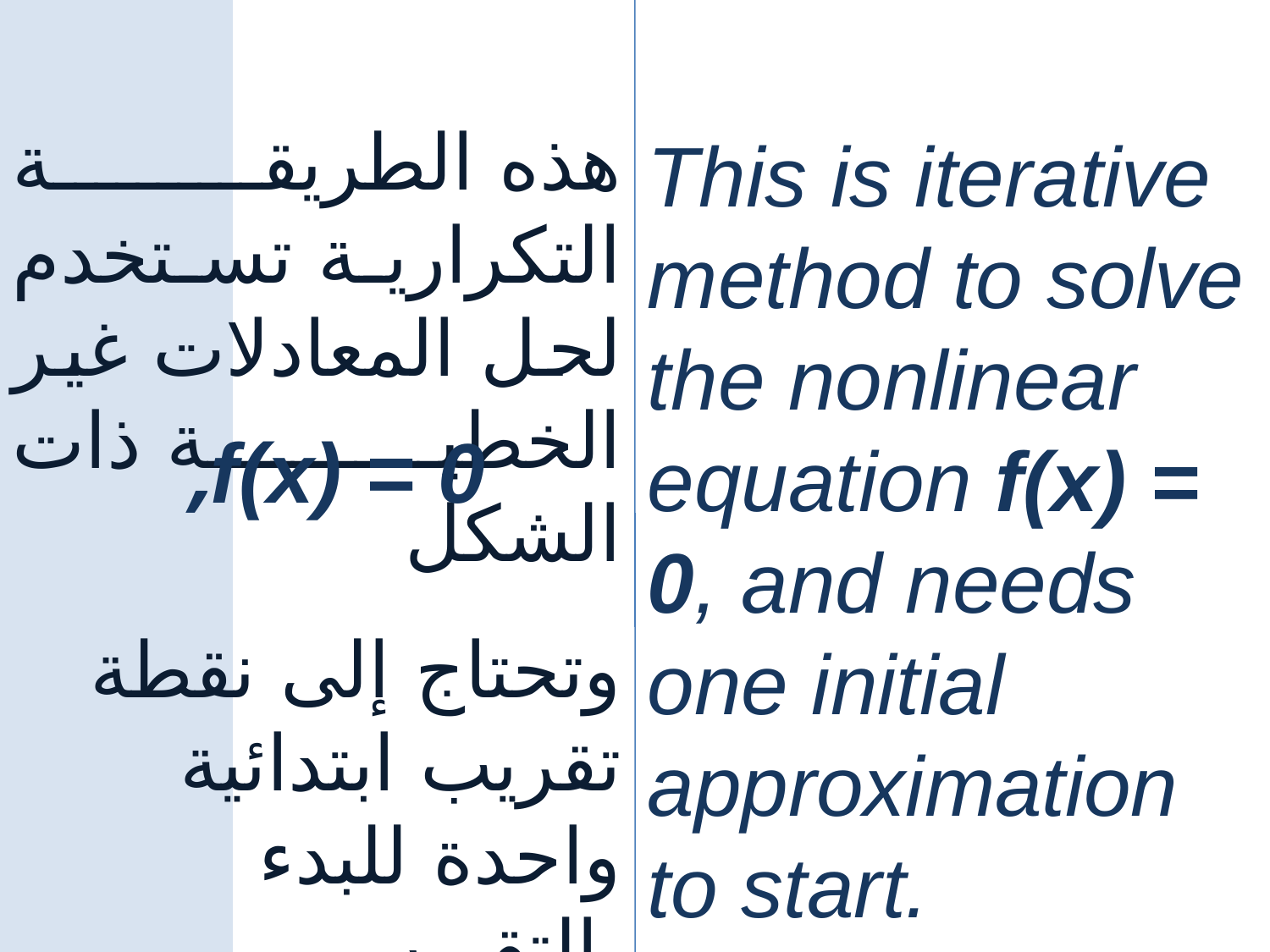

هذه الطريقة التكرارية تستخدم لحل المعادلات غير الخطية ذات الشكل
This is iterative method to solve the nonlinear equation f(x) = 0, and needs one initial approximation to start.
f(x) = 0,
وتحتاج إلى نقطة تقريب ابتدائية واحدة للبدء بالتقريب